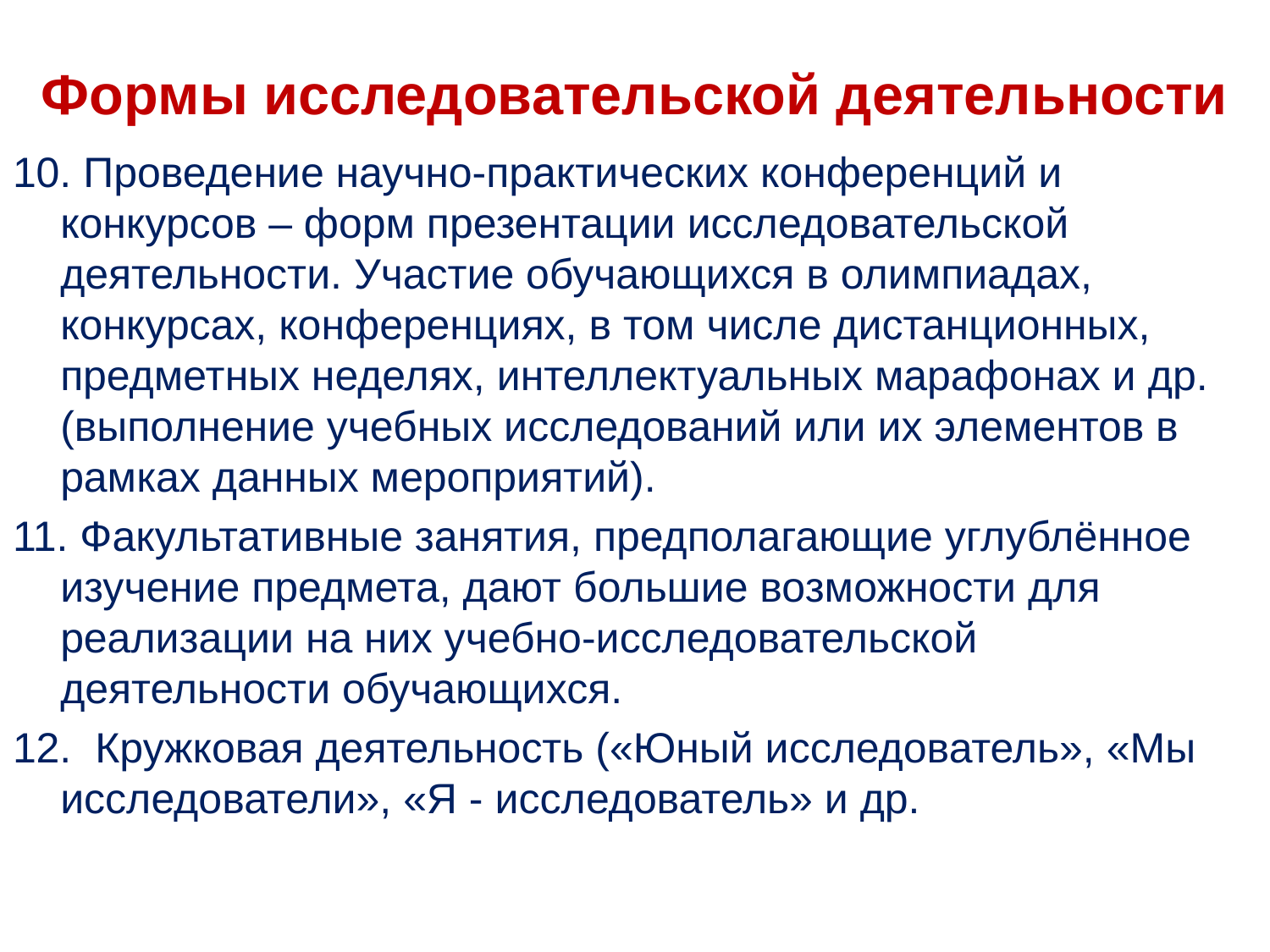

# Формы исследовательской деятельности
10. Проведение научно-практических конференций и конкурсов – форм презентации исследовательской деятельности. Участие обучающихся в олимпиадах, конкурсах, конференциях, в том числе дистанционных, предметных неделях, интеллектуальных марафонах и др. (выполнение учебных исследований или их элементов в рамках данных мероприятий).
11. Факультативные занятия, предполагающие углублённое изучение предмета, дают большие возможности для реализации на них учебно-исследовательской деятельности обучающихся.
12.  Кружковая деятельность («Юный исследователь», «Мы исследователи», «Я - исследователь» и др.